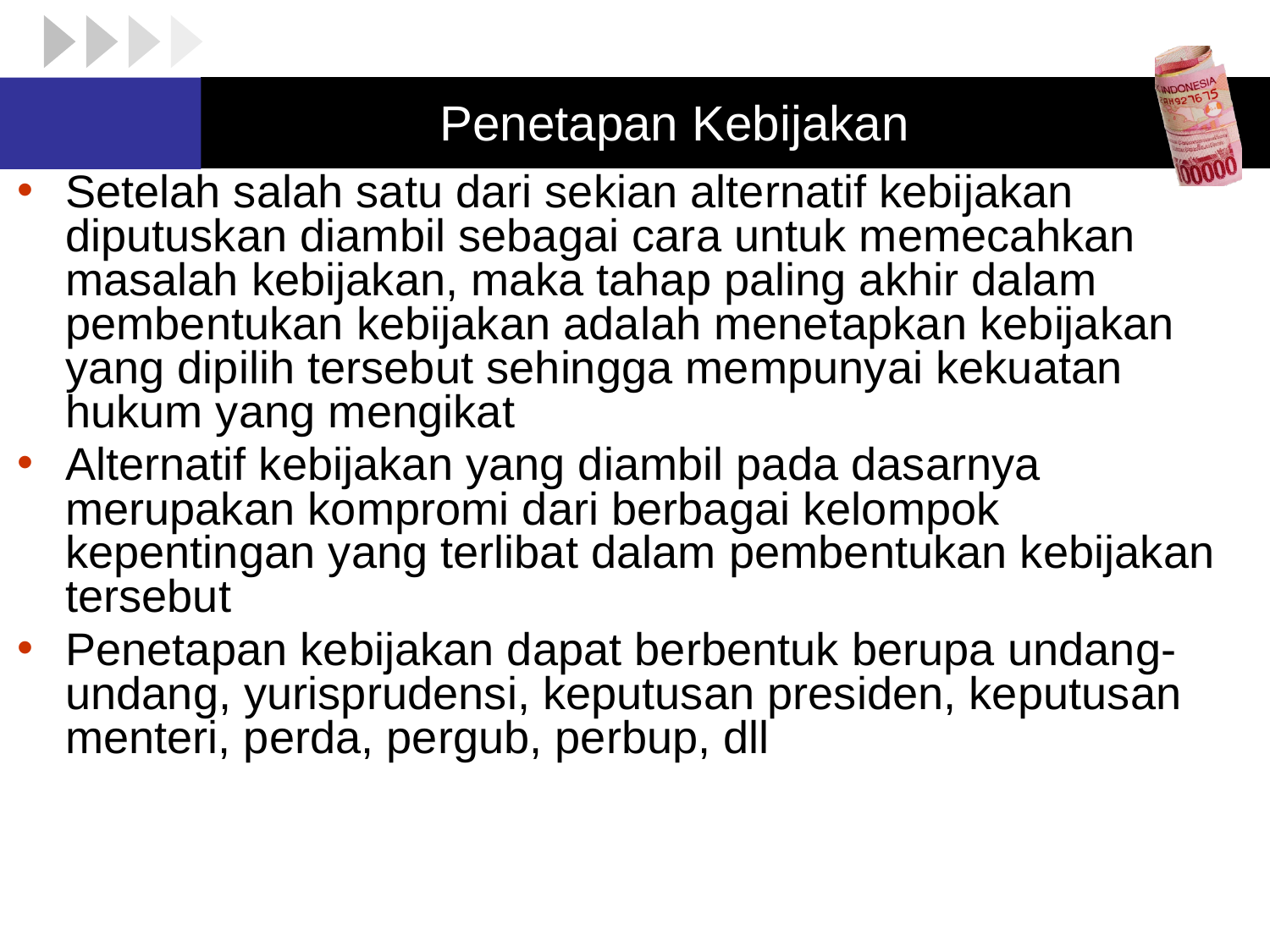

# Penetapan Kebijakan
Setelah salah satu dari sekian alternatif kebijakan diputuskan diambil sebagai cara untuk memecahkan masalah kebijakan, maka tahap paling akhir dalam pembentukan kebijakan adalah menetapkan kebijakan yang dipilih tersebut sehingga mempunyai kekuatan hukum yang mengikat
Alternatif kebijakan yang diambil pada dasarnya merupakan kompromi dari berbagai kelompok kepentingan yang terlibat dalam pembentukan kebijakan tersebut
Penetapan kebijakan dapat berbentuk berupa undang-undang, yurisprudensi, keputusan presiden, keputusan menteri, perda, pergub, perbup, dll